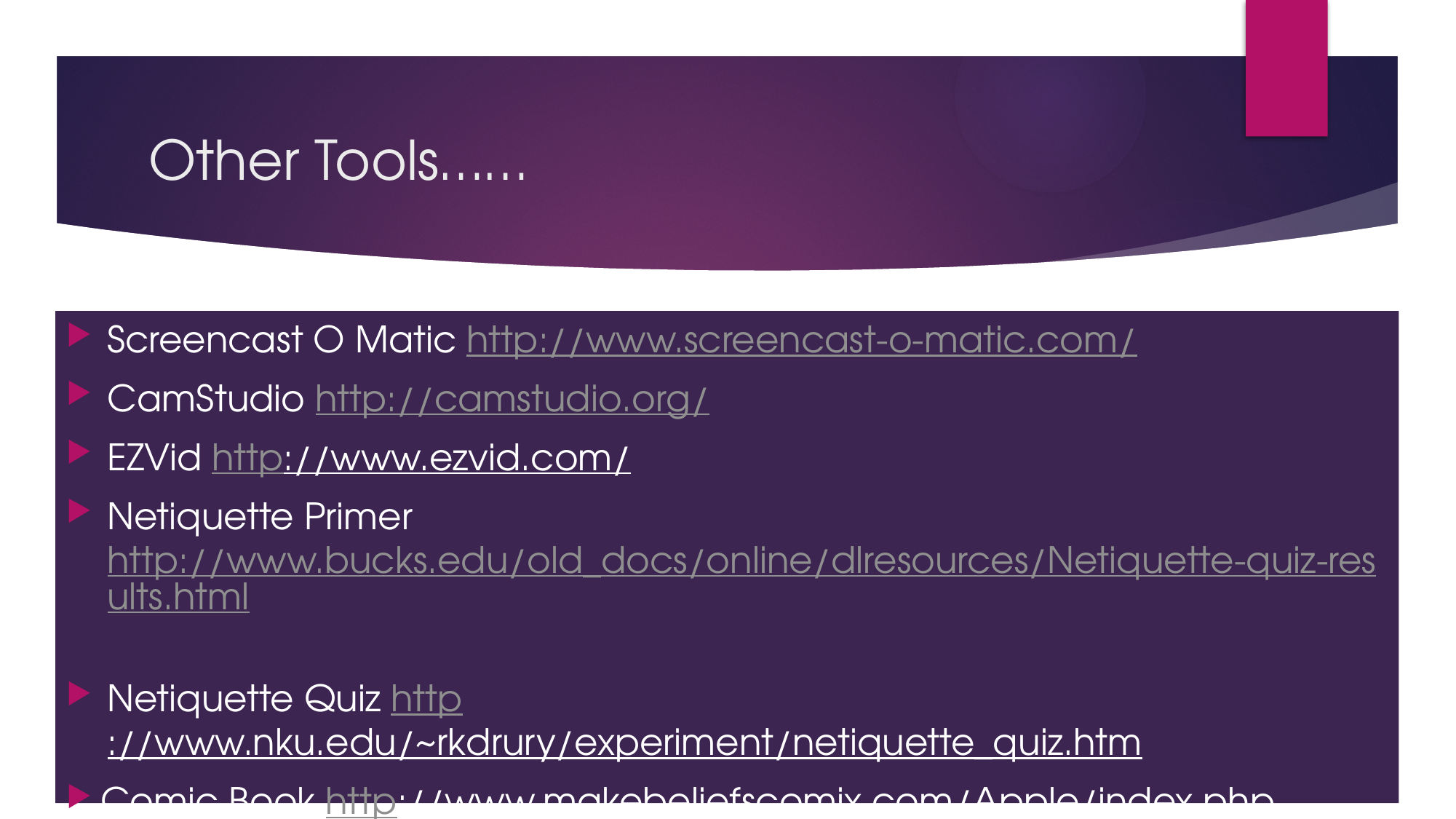

# Other Tools……
Screencast O Matic http://www.screencast-o-matic.com/
CamStudio http://camstudio.org/
EZVid http://www.ezvid.com/
Netiquette Primer
http://www.bucks.edu/old_docs/online/dlresources/Netiquette-quiz-results.html
Netiquette Quiz http://www.nku.edu/~rkdrury/experiment/netiquette_quiz.htm
Comic Book http://www.makebeliefscomix.com/Apple/index.php